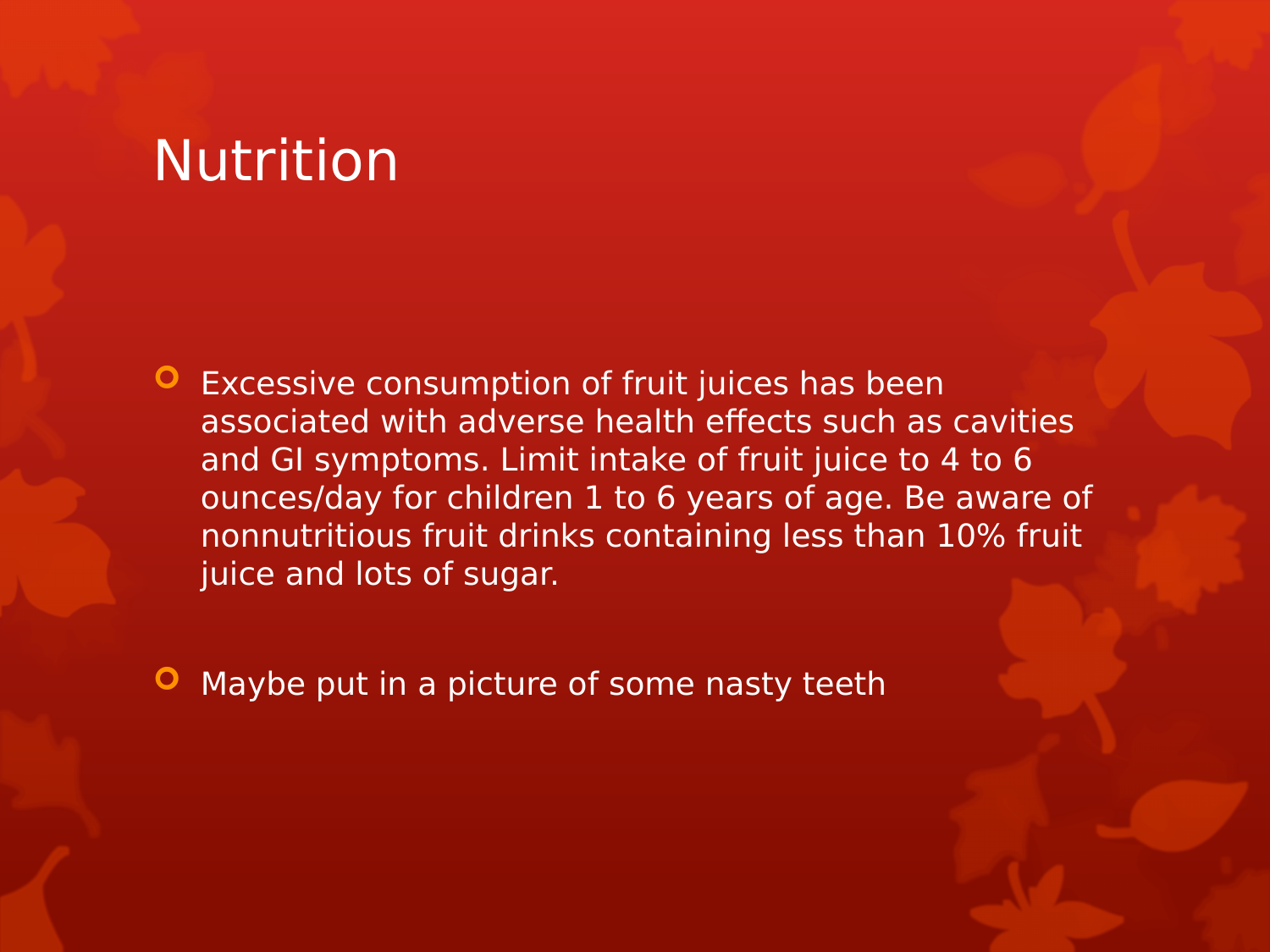

# Nutrition
Excessive consumption of fruit juices has been associated with adverse health effects such as cavities and GI symptoms. Limit intake of fruit juice to 4 to 6 ounces/day for children 1 to 6 years of age. Be aware of nonnutritious fruit drinks containing less than 10% fruit juice and lots of sugar.

Maybe put in a picture of some nasty teeth